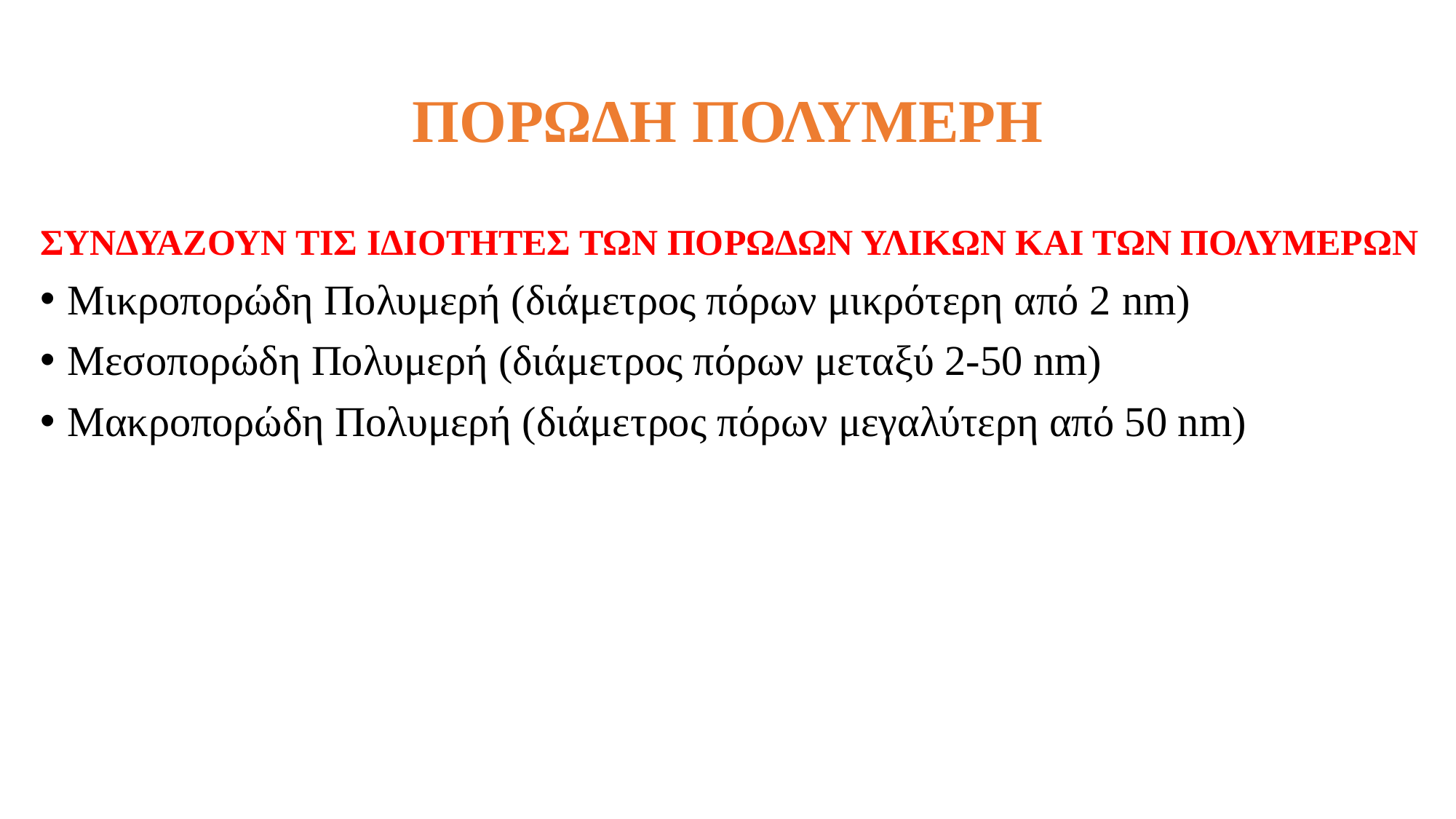

# ΠΟΡΩΔΗ ΠΟΛΥΜΕΡΗ
ΣΥΝΔΥΑΖΟΥΝ ΤΙΣ ΙΔΙΟΤΗΤΕΣ ΤΩΝ ΠΟΡΩΔΩΝ ΥΛΙΚΩΝ ΚΑΙ ΤΩΝ ΠΟΛΥΜΕΡΩΝ
Μικροπορώδη Πολυμερή (διάμετρος πόρων μικρότερη από 2 nm)
Μεσοπορώδη Πολυμερή (διάμετρος πόρων μεταξύ 2-50 nm)
Μακροπορώδη Πολυμερή (διάμετρος πόρων μεγαλύτερη από 50 nm)